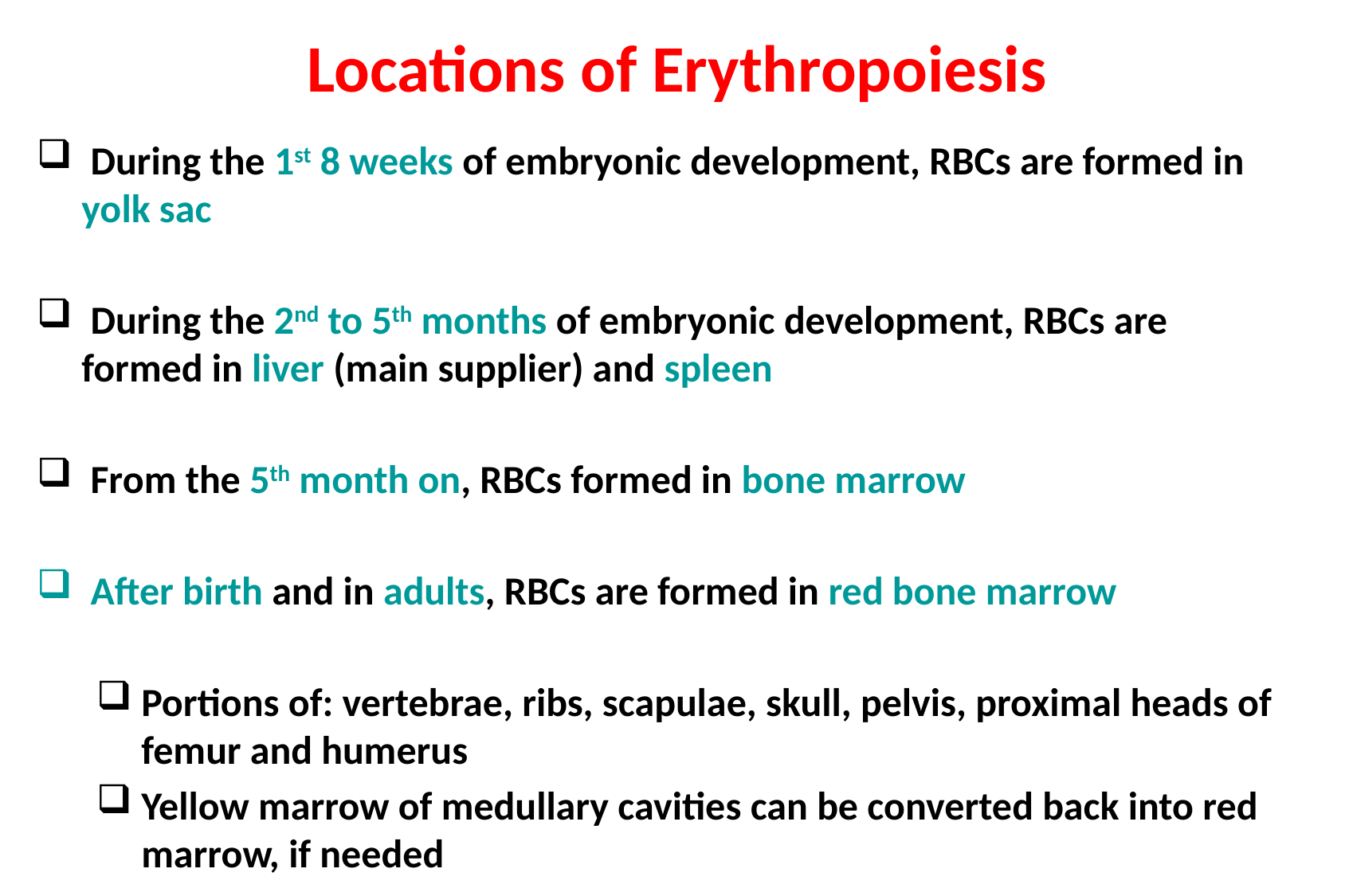

Locations of Erythropoiesis
 During the 1st 8 weeks of embryonic development, RBCs are formed in yolk sac

 During the 2nd to 5th months of embryonic development, RBCs are formed in liver (main supplier) and spleen

 From the 5th month on, RBCs formed in bone marrow

 After birth and in adults, RBCs are formed in red bone marrow

Portions of: vertebrae, ribs, scapulae, skull, pelvis, proximal heads of femur and humerus
Yellow marrow of medullary cavities can be converted back into red marrow, if needed